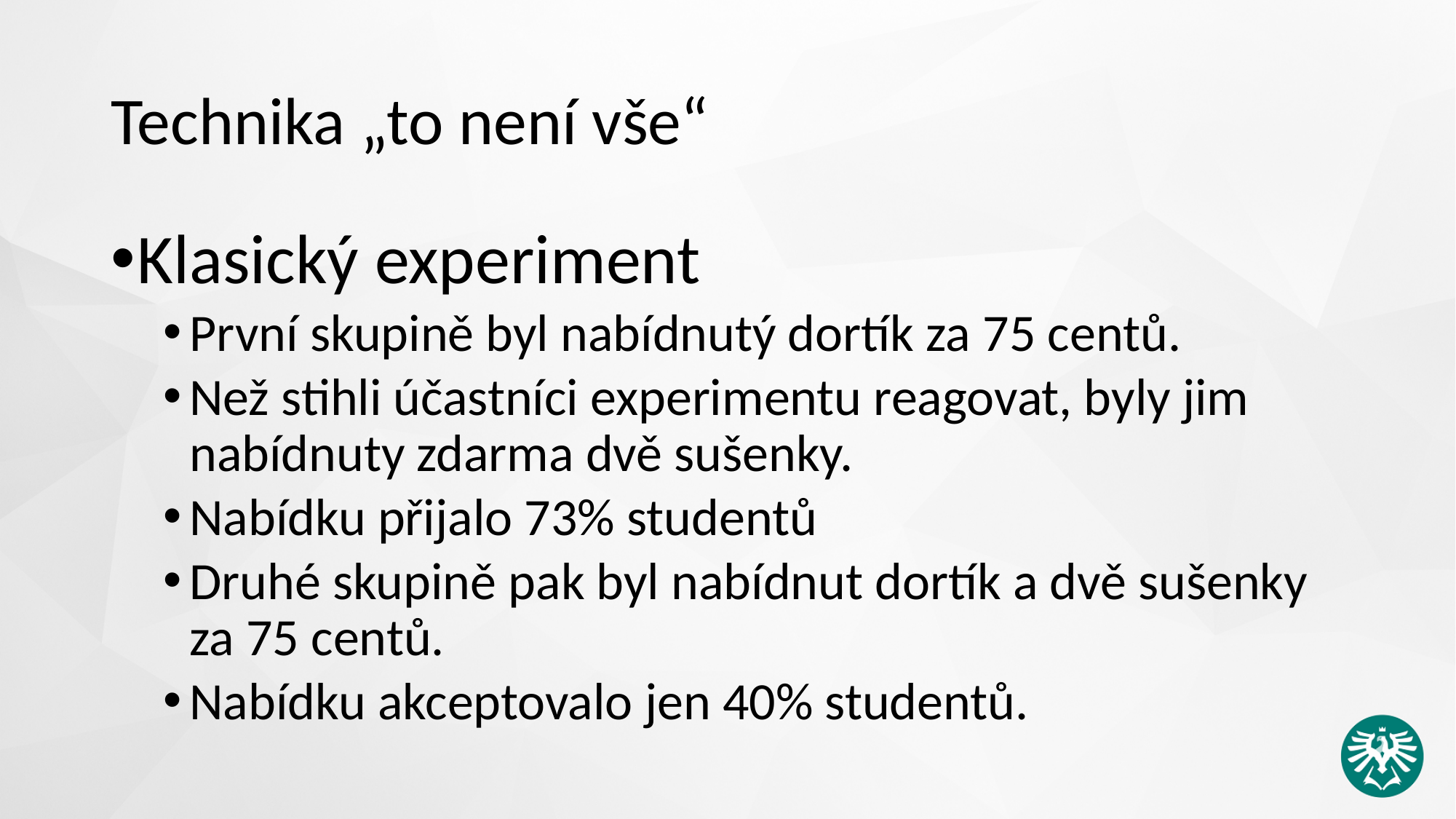

# Technika „to není vše“
Klasický experiment
První skupině byl nabídnutý dortík za 75 centů.
Než stihli účastníci experimentu reagovat, byly jim nabídnuty zdarma dvě sušenky.
Nabídku přijalo 73% studentů
Druhé skupině pak byl nabídnut dortík a dvě sušenky za 75 centů.
Nabídku akceptovalo jen 40% studentů.